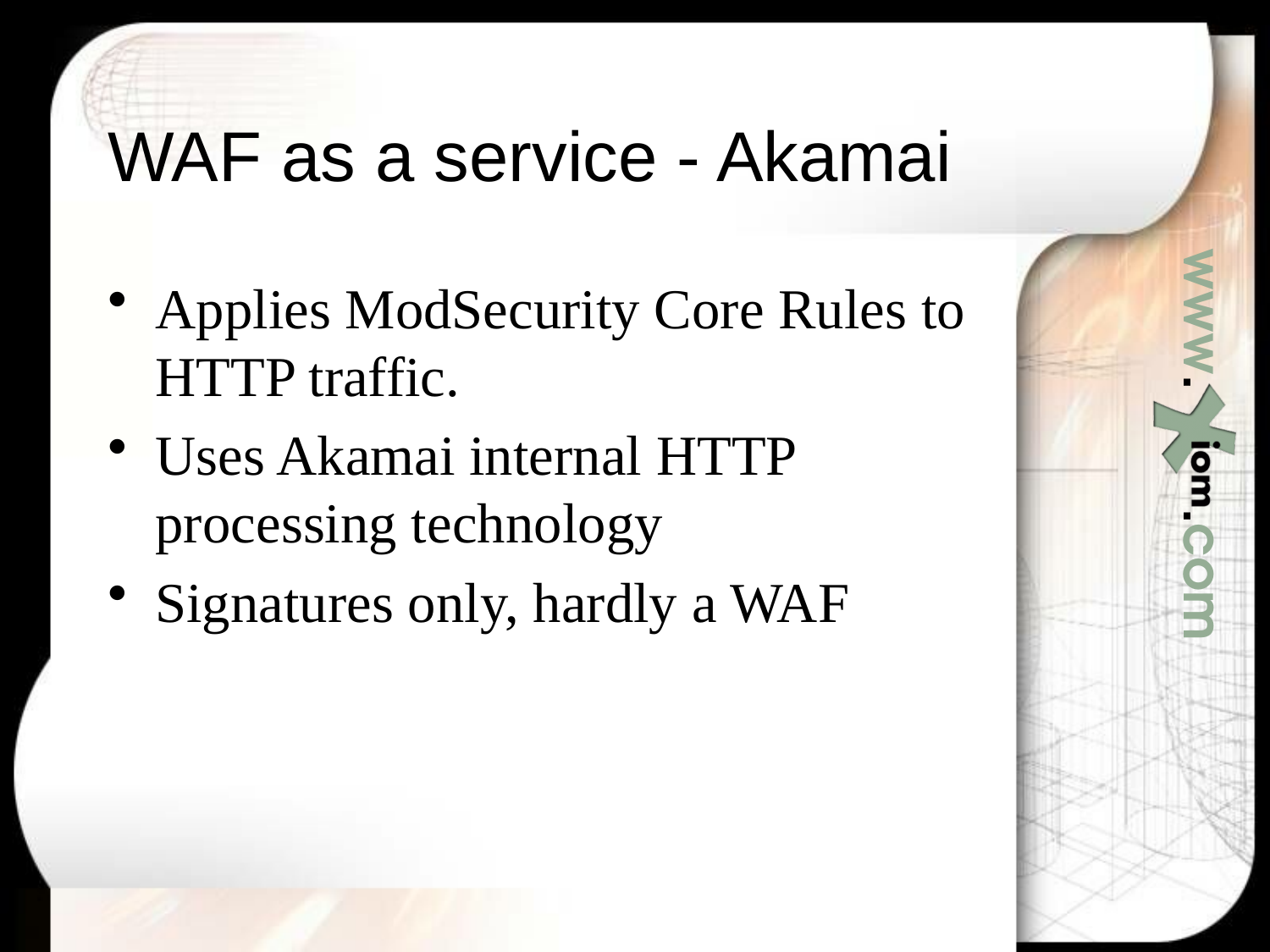

# WAF as a service - Akamai
Applies ModSecurity Core Rules to HTTP traffic.
Uses Akamai internal HTTP processing technology
Signatures only, hardly a WAF